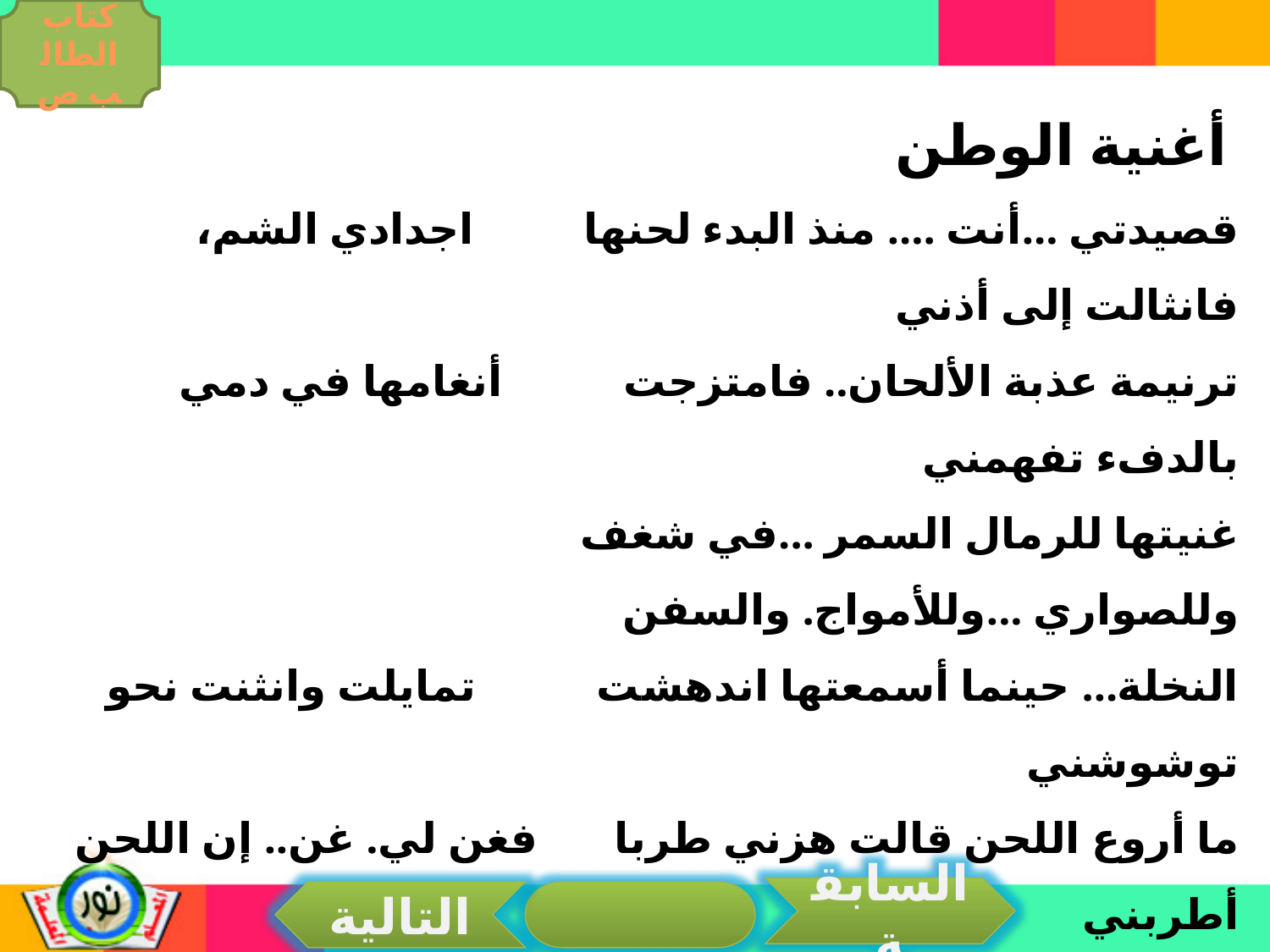

كتاب الطالب ص
 أغنية الوطن
قصيدتي ...أنت …. منذ البدء لحنها          اجدادي الشم، فانثالت إلى أذني
ترنيمة عذبة الألحان.. فامتزجت           أنغامها في دمي بالدفء تفهمني
غنيتها للرمال السمر ...في شغف          وللصواري ...وللأمواج. والسفن
النخلة... حينما أسمعتها اندهشت           تمايلت وانثنت نحو توشوشني
ما أروع اللحن قالت هزني طربا       فغن لي. غن.. إن اللحن أطربني
ضممتها. إنها رمز العطاء.. وفي         جذورها عروة وثقى تؤصلني
يا موطني.. إنني أهواك في وله           يا نكهة حلوة تنساب في بدني

                                                            علي صيقل

السابقة

التالية